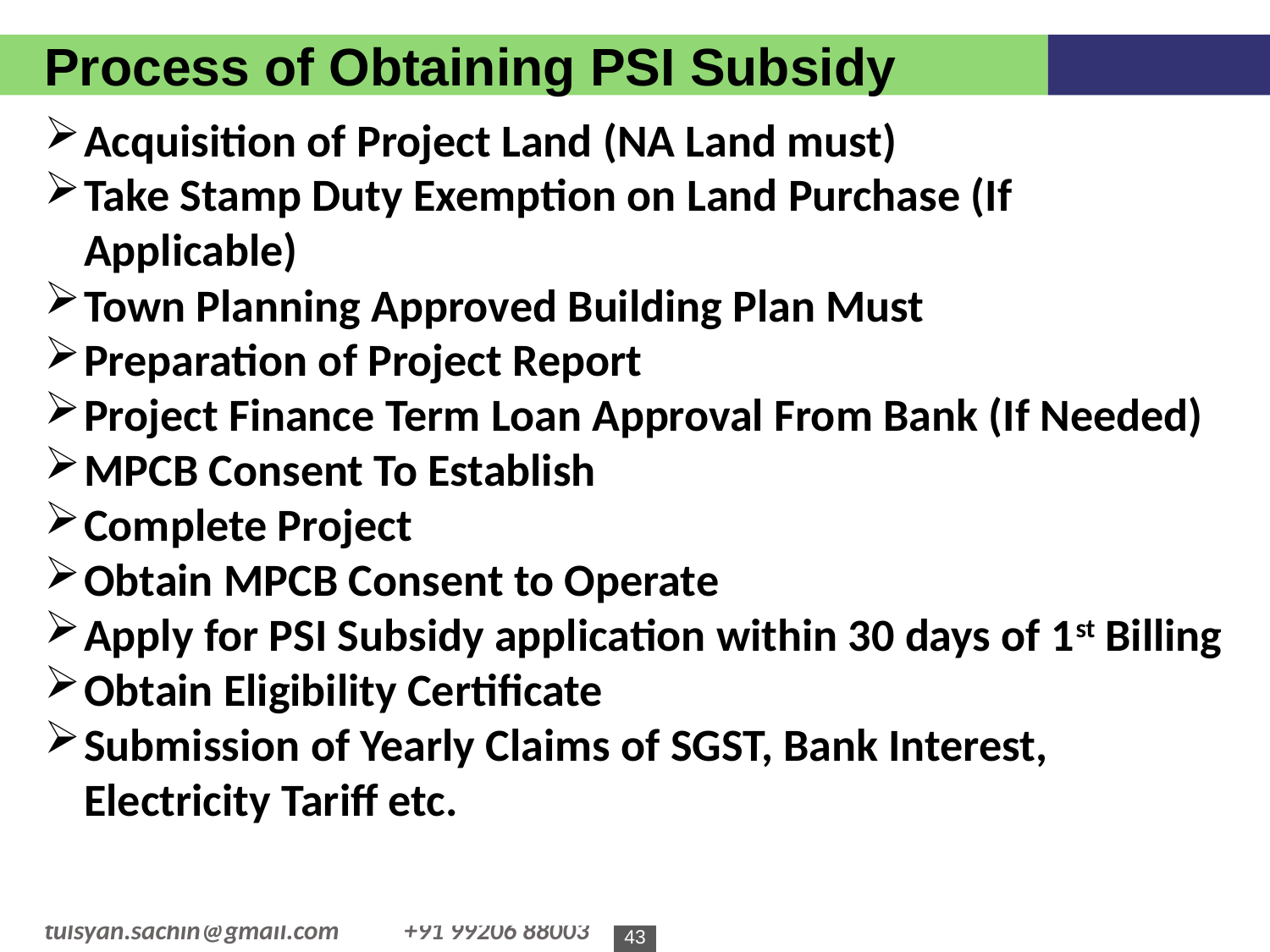

Process of Obtaining PSI Subsidy
Acquisition of Project Land (NA Land must)
Take Stamp Duty Exemption on Land Purchase (If Applicable)
Town Planning Approved Building Plan Must
Preparation of Project Report
Project Finance Term Loan Approval From Bank (If Needed)
MPCB Consent To Establish
Complete Project
Obtain MPCB Consent to Operate
Apply for PSI Subsidy application within 30 days of 1st Billing
Obtain Eligibility Certificate
Submission of Yearly Claims of SGST, Bank Interest, Electricity Tariff etc.